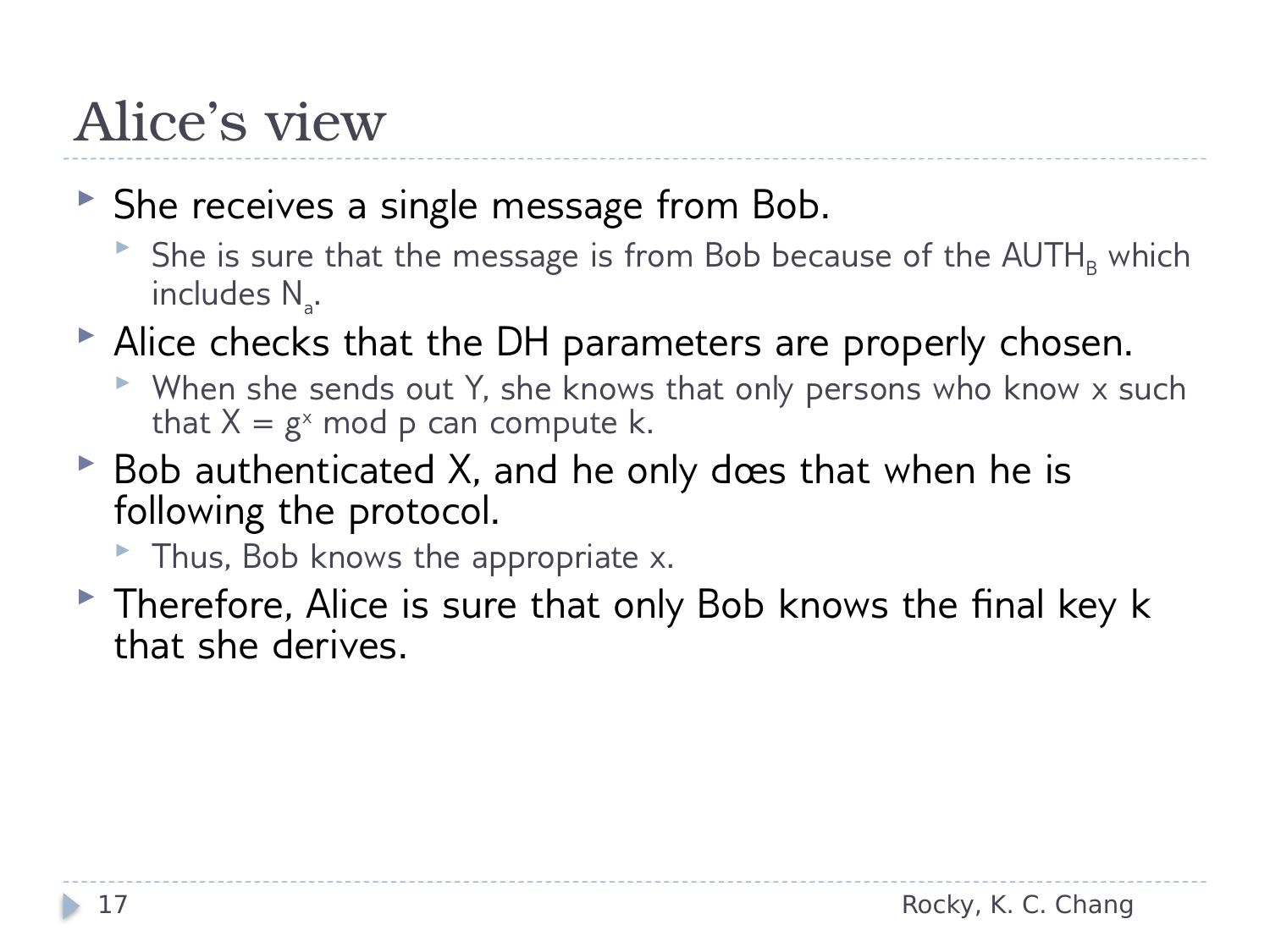

# Alice’s view
She receives a single message from Bob.
She is sure that the message is from Bob because of the AUTHB which includes Na.
Alice checks that the DH parameters are properly chosen.
When she sends out Y, she knows that only persons who know x such that X = gx mod p can compute k.
Bob authenticated X, and he only does that when he is following the protocol.
Thus, Bob knows the appropriate x.
Therefore, Alice is sure that only Bob knows the final key k that she derives.
17
Rocky, K. C. Chang